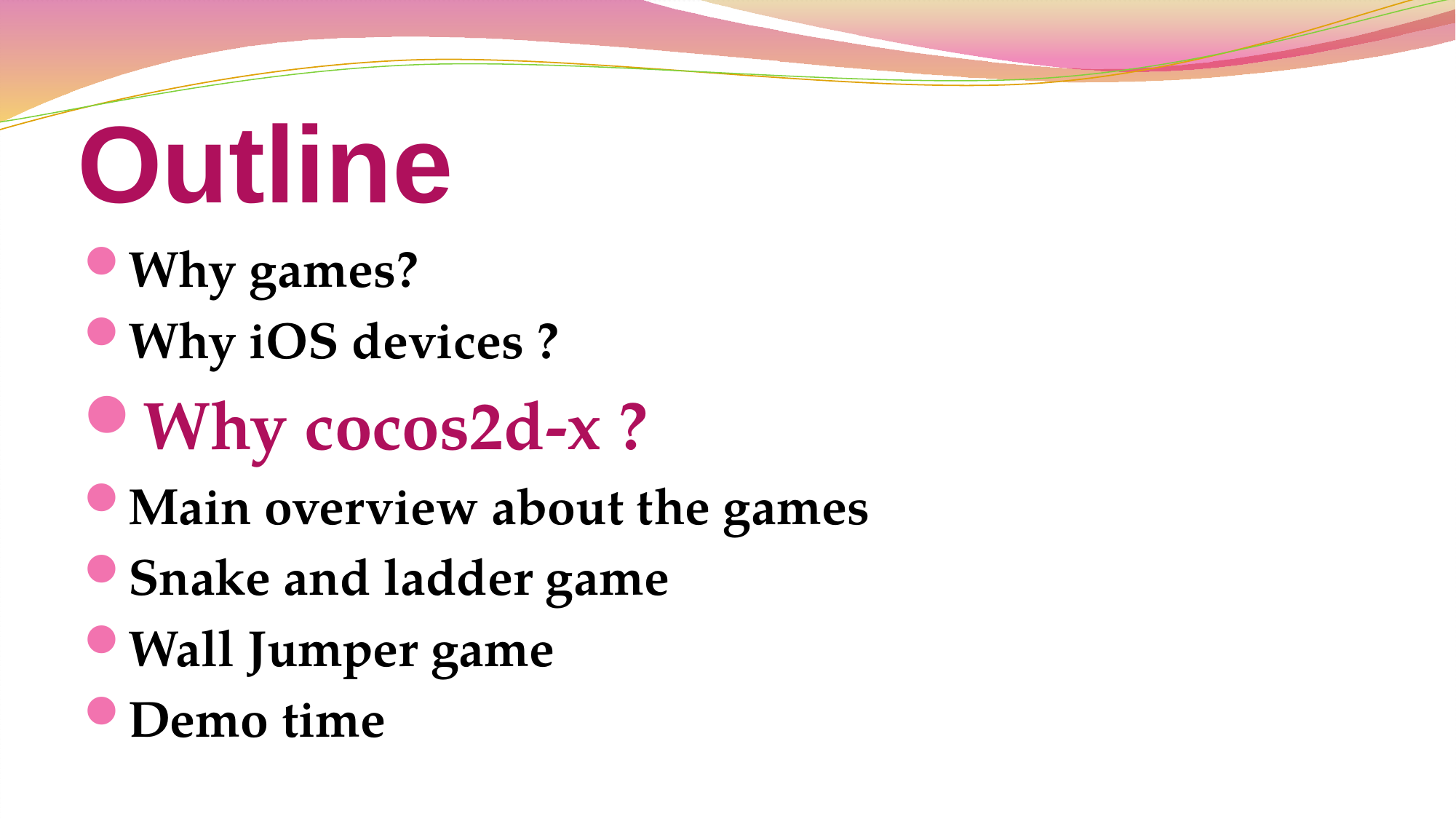

# Outline
Why games?
Why iOS devices ?
Why cocos2d-x ?
Main overview about the games
Snake and ladder game
Wall Jumper game
Demo time